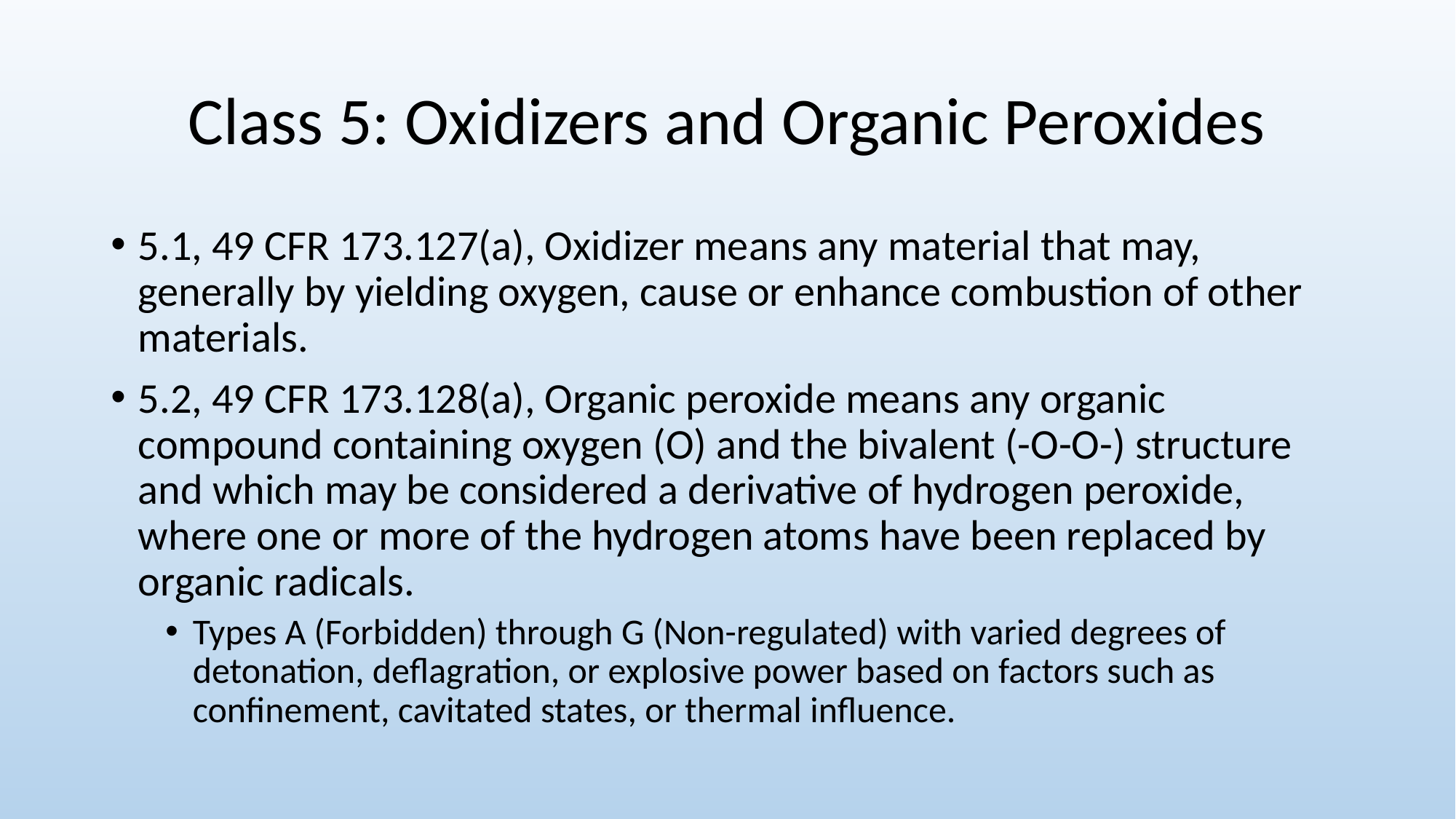

# Class 5: Oxidizers and Organic Peroxides
5.1, 49 CFR 173.127(a), Oxidizer means any material that may, generally by yielding oxygen, cause or enhance combustion of other materials.
5.2, 49 CFR 173.128(a), Organic peroxide means any organic compound containing oxygen (O) and the bivalent (-O-O-) structure and which may be considered a derivative of hydrogen peroxide, where one or more of the hydrogen atoms have been replaced by organic radicals.
Types A (Forbidden) through G (Non-regulated) with varied degrees of detonation, deflagration, or explosive power based on factors such as confinement, cavitated states, or thermal influence.